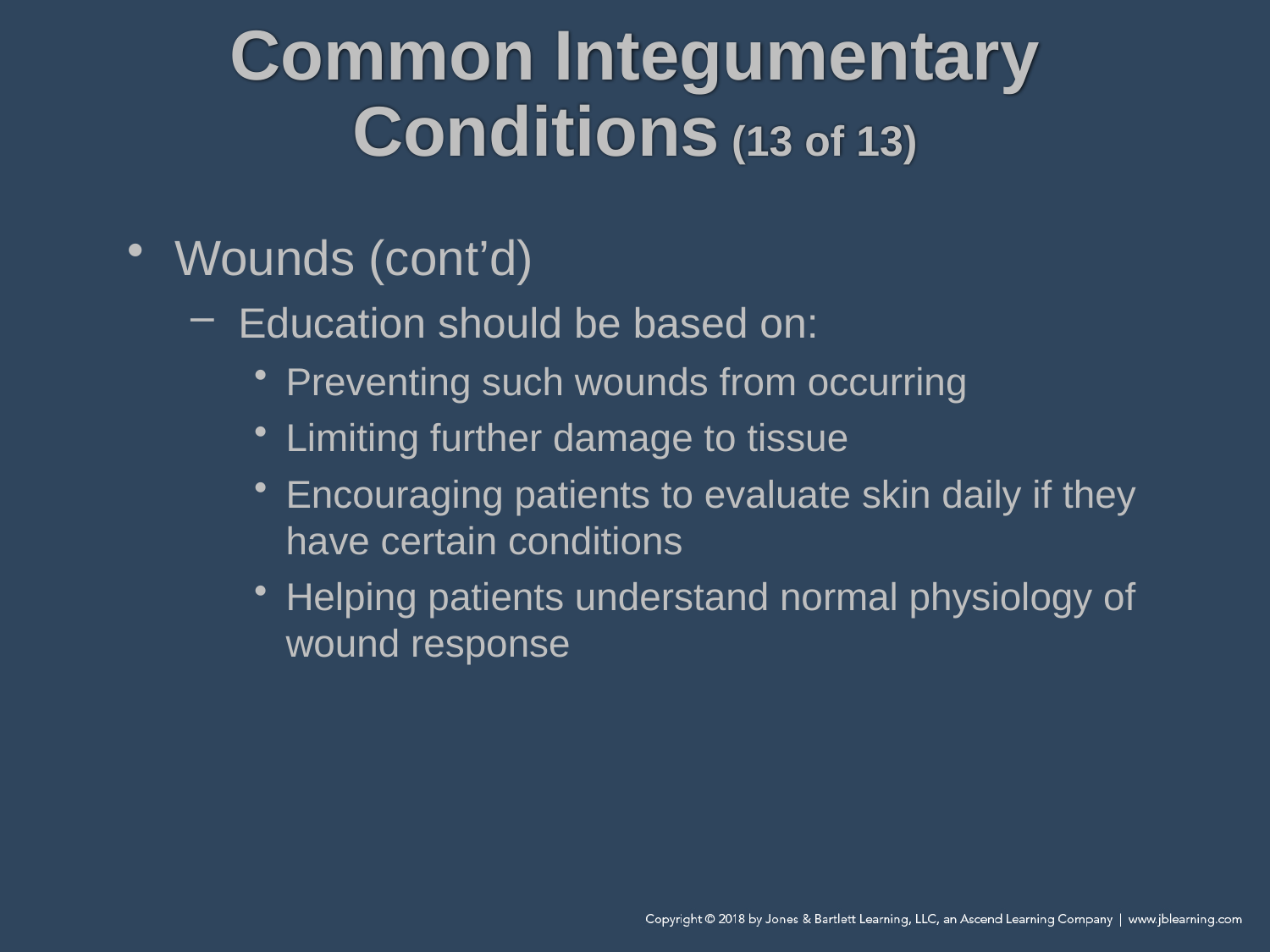

# Common Integumentary Conditions (13 of 13)
Wounds (cont’d)
Education should be based on:
Preventing such wounds from occurring
Limiting further damage to tissue
Encouraging patients to evaluate skin daily if they have certain conditions
Helping patients understand normal physiology of wound response